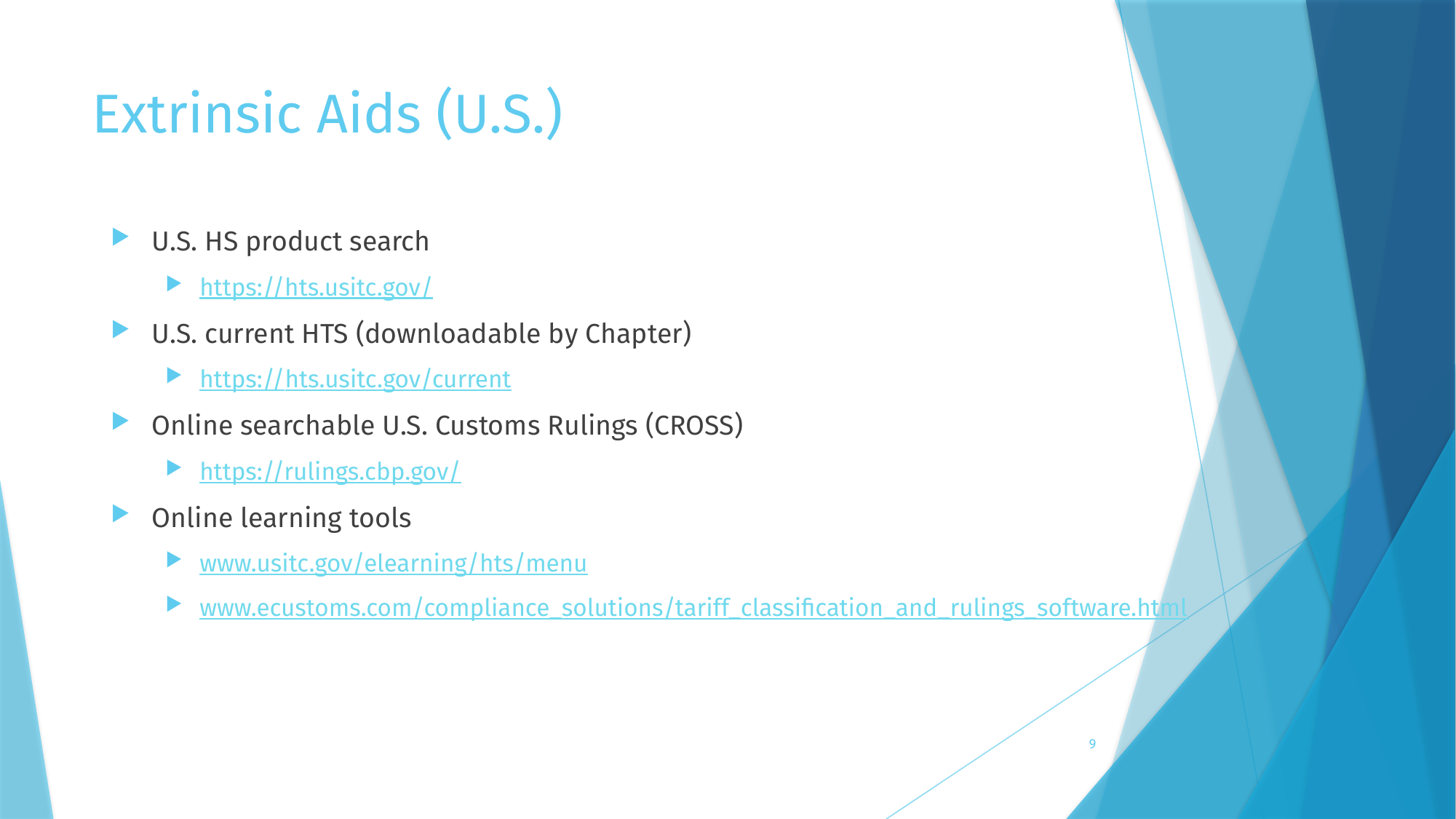

# Extrinsic Aids (U.S.)
U.S. HS product search
https://hts.usitc.gov/
U.S. current HTS (downloadable by Chapter)
https://hts.usitc.gov/current
Online searchable U.S. Customs Rulings (CROSS)
https://rulings.cbp.gov/
Online learning tools
www.usitc.gov/elearning/hts/menu
www.ecustoms.com/compliance_solutions/tariff_classification_and_rulings_software.html

9